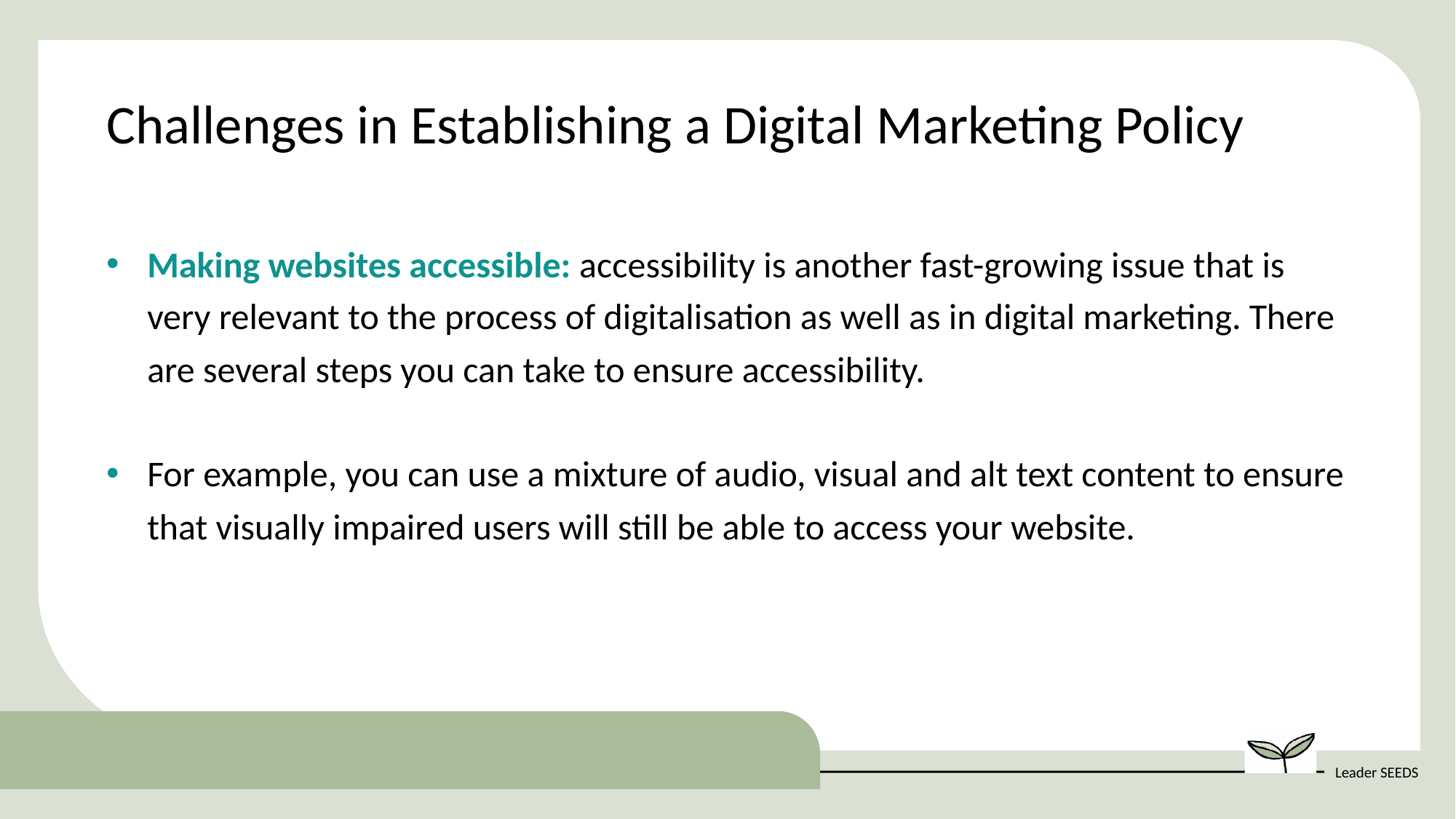

Challenges in Establishing a Digital Marketing Policy
Making websites accessible: accessibility is another fast-growing issue that is very relevant to the process of digitalisation as well as in digital marketing. There are several steps you can take to ensure accessibility.

For example, you can use a mixture of audio, visual and alt text content to ensure that visually impaired users will still be able to access your website.